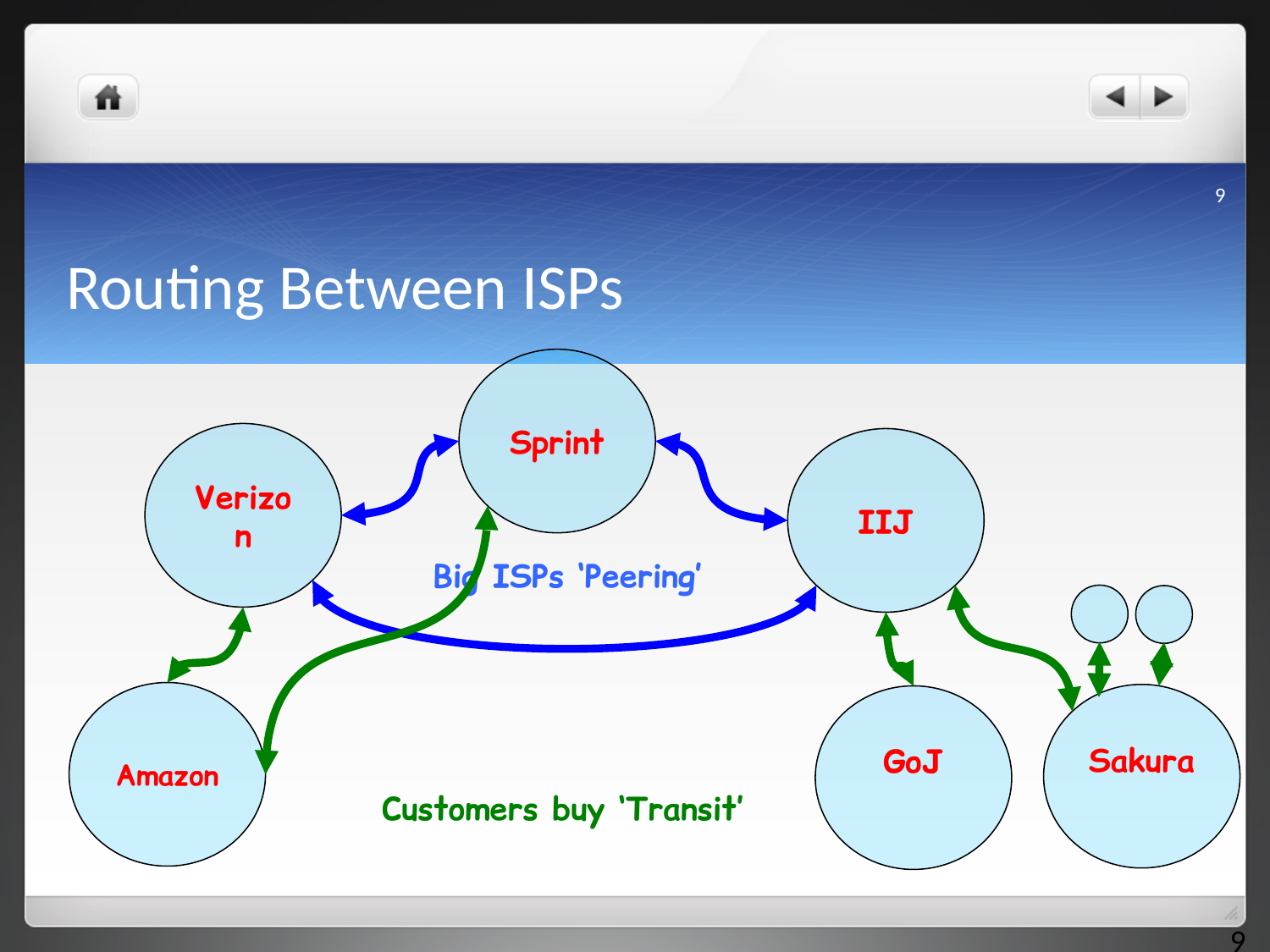

# Routing Between ISPs
9
Sprint

Verizon
IIJ
Big ISPs ‘Peering’

Amazon
Sakura

GoJ

Customers buy ‘Transit’
9